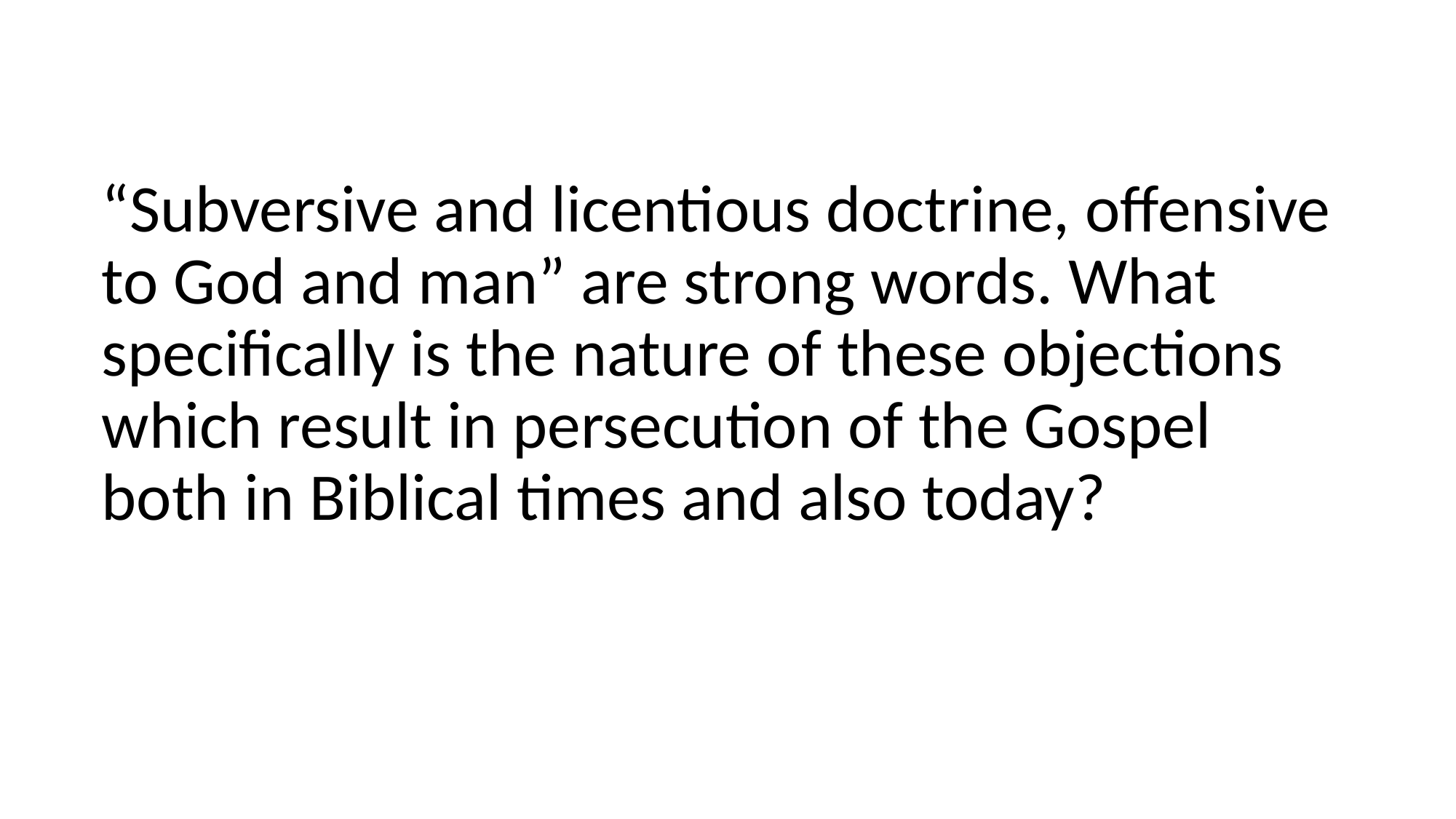

#
“Subversive and licentious doctrine, offensive to God and man” are strong words. What specifically is the nature of these objections which result in persecution of the Gospel both in Biblical times and also today?